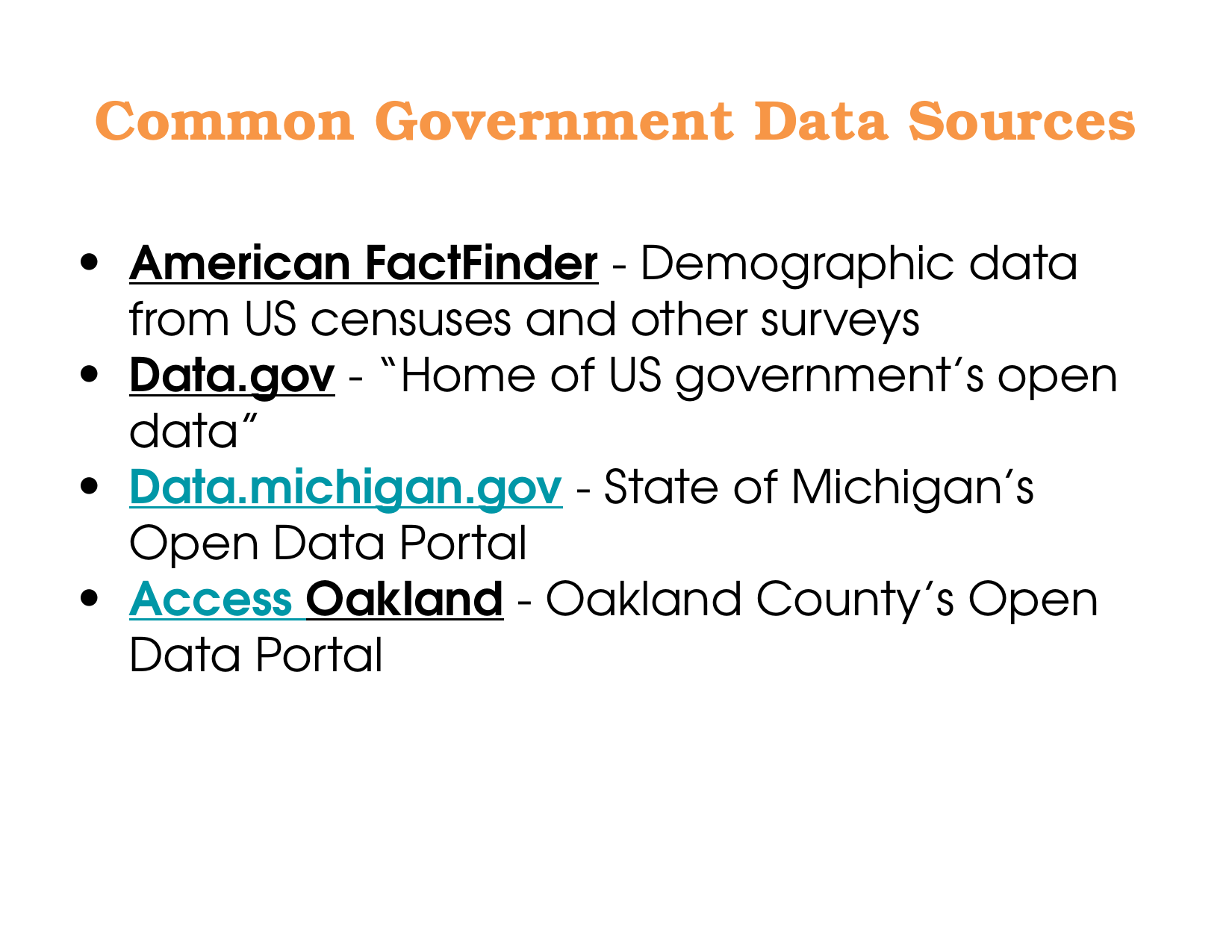

# Common Government Data Sources
American FactFinder - Demographic data from US censuses and other surveys
Data.gov - “Home of US government’s open data”
Data.michigan.gov - State of Michigan’s Open Data Portal
Access Oakland - Oakland County’s Open Data Portal